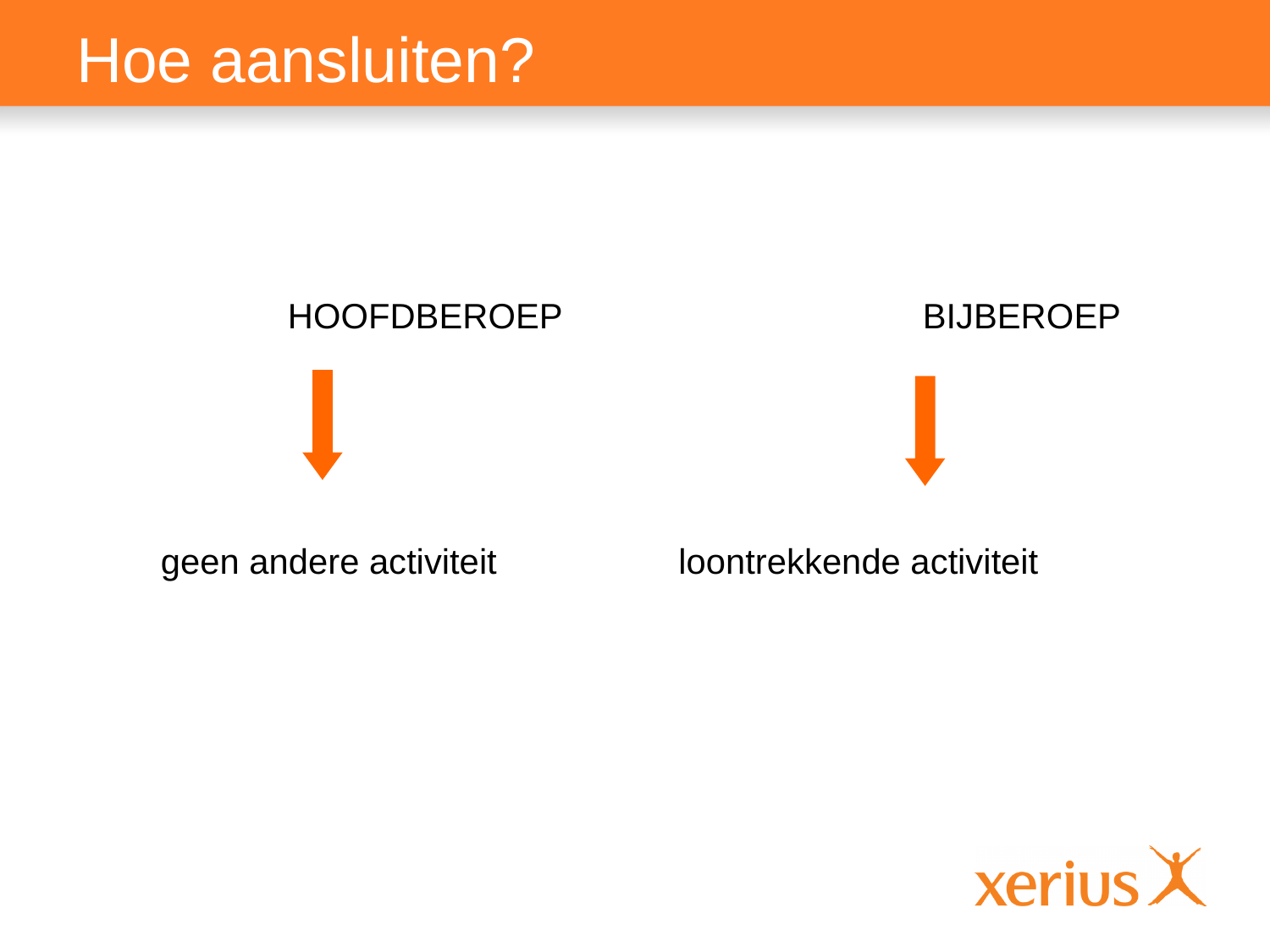

# Hoe aansluiten?

		HOOFDBEROEP    			BIJBEROEP

	geen andere activiteit   		 loontrekkende activiteit